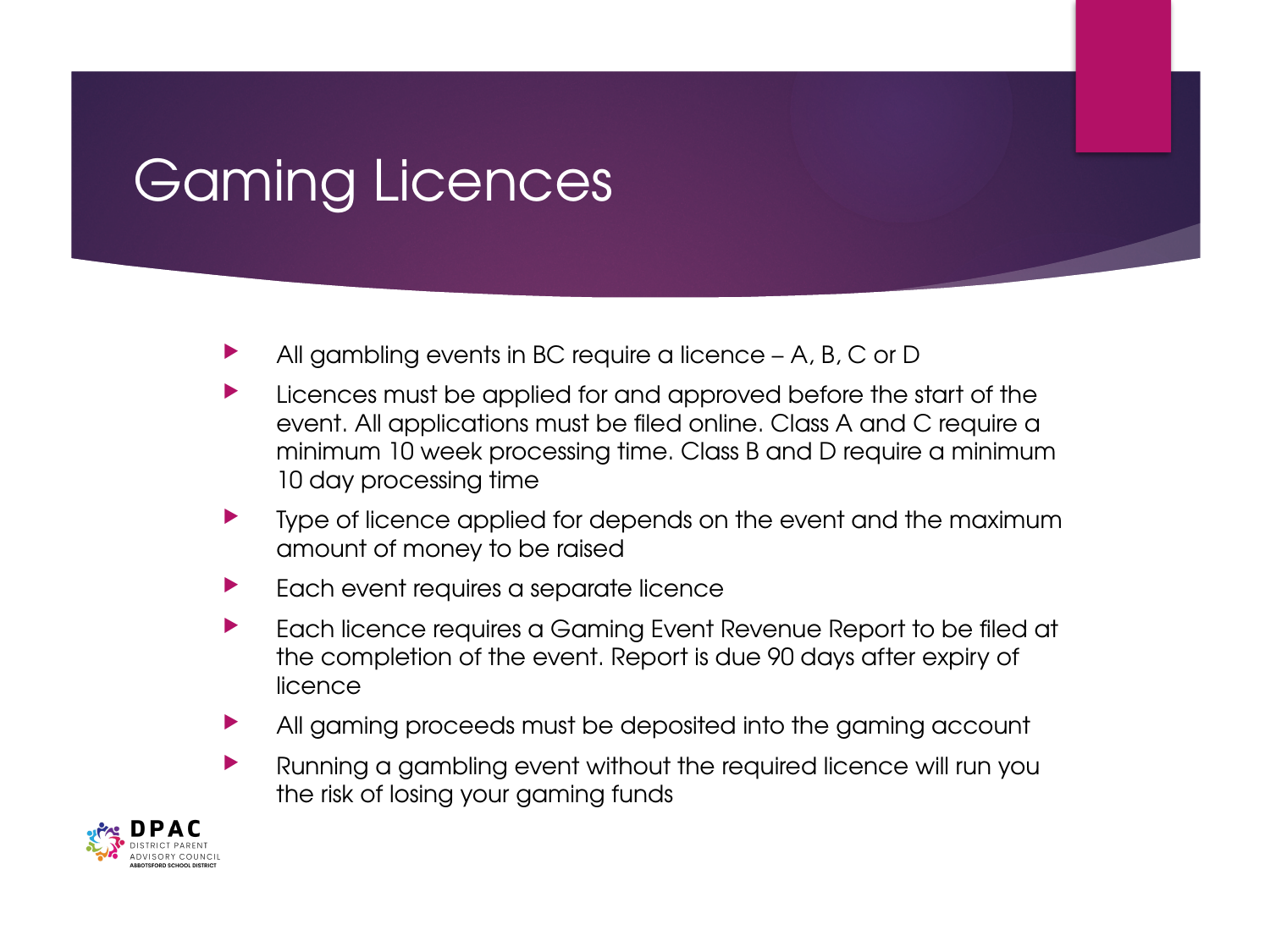

# Gaming Licences
All gambling events in BC require a licence – A, B, C or D
Licences must be applied for and approved before the start of the event. All applications must be filed online. Class A and C require a minimum 10 week processing time. Class B and D require a minimum 10 day processing time
Type of licence applied for depends on the event and the maximum amount of money to be raised
Each event requires a separate licence
Each licence requires a Gaming Event Revenue Report to be filed at the completion of the event. Report is due 90 days after expiry of licence
All gaming proceeds must be deposited into the gaming account
Running a gambling event without the required licence will run you the risk of losing your gaming funds